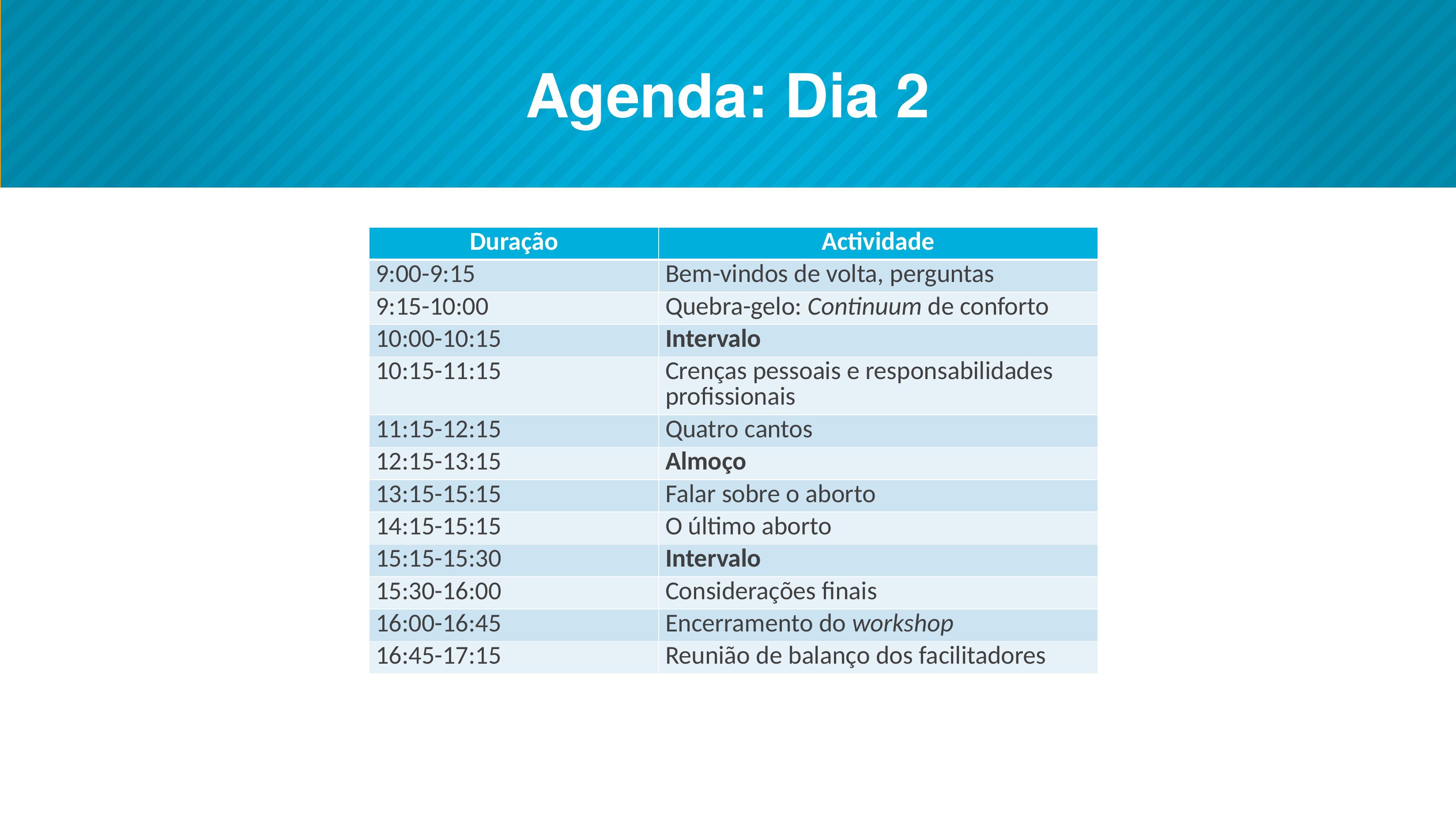

# Agenda: Dia 2
| Duração | Actividade |
| --- | --- |
| 9:00-9:15 | Bem-vindos de volta, perguntas |
| 9:15-10:00 | Quebra-gelo: Continuum de conforto |
| 10:00-10:15 | Intervalo |
| 10:15-11:15 | Crenças pessoais e responsabilidades profissionais |
| 11:15-12:15 | Quatro cantos |
| 12:15-13:15 | Almoço |
| 13:15-15:15 | Falar sobre o aborto |
| 14:15-15:15 | O último aborto |
| 15:15-15:30 | Intervalo |
| 15:30-16:00 | Considerações finais |
| 16:00-16:45 | Encerramento do workshop |
| 16:45-17:15 | Reunião de balanço dos facilitadores |